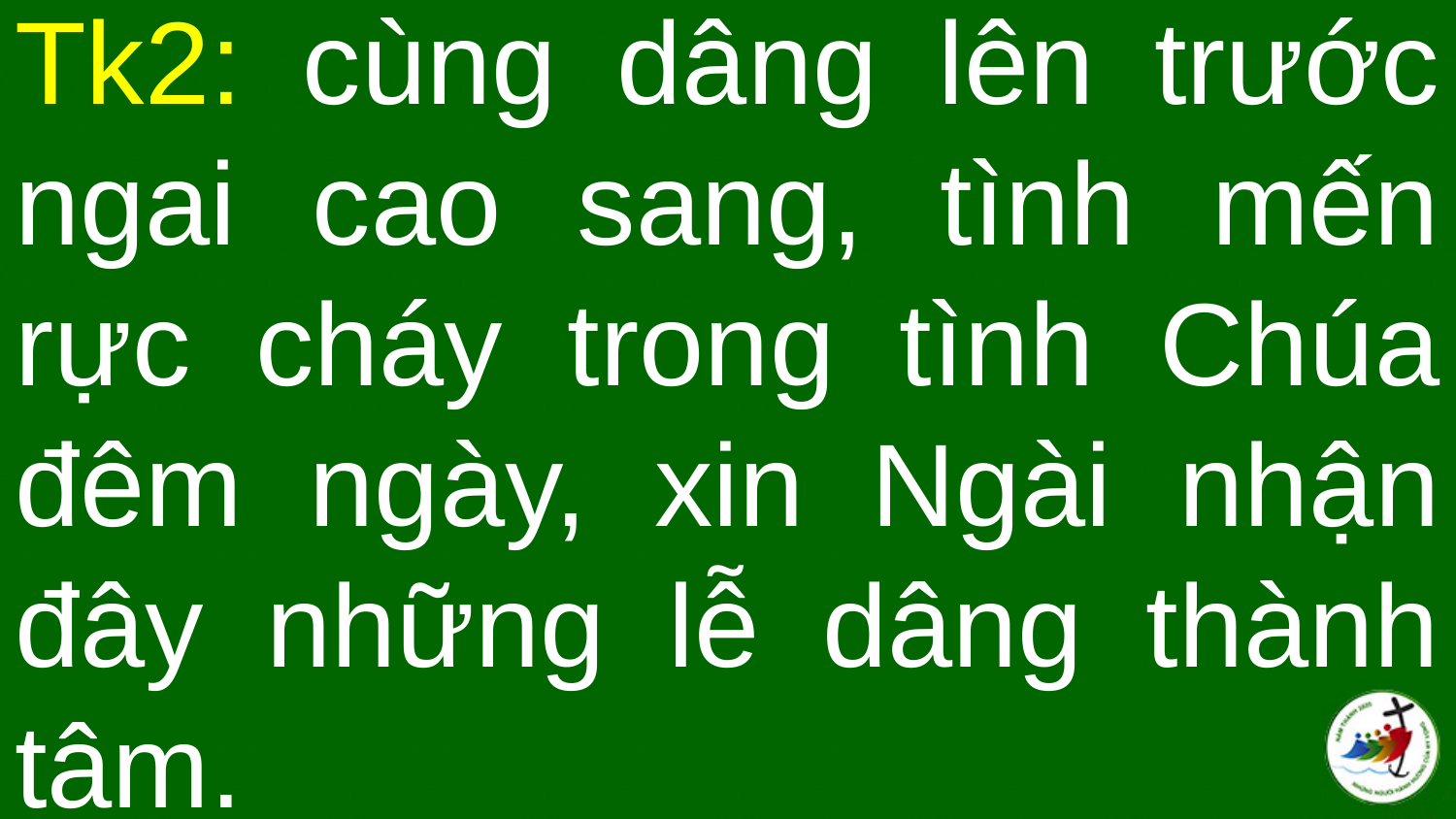

# Tk2: cùng dâng lên trước ngai cao sang, tình mến rực cháy trong tình Chúa đêm ngày, xin Ngài nhận đây những lễ dâng thành tâm.